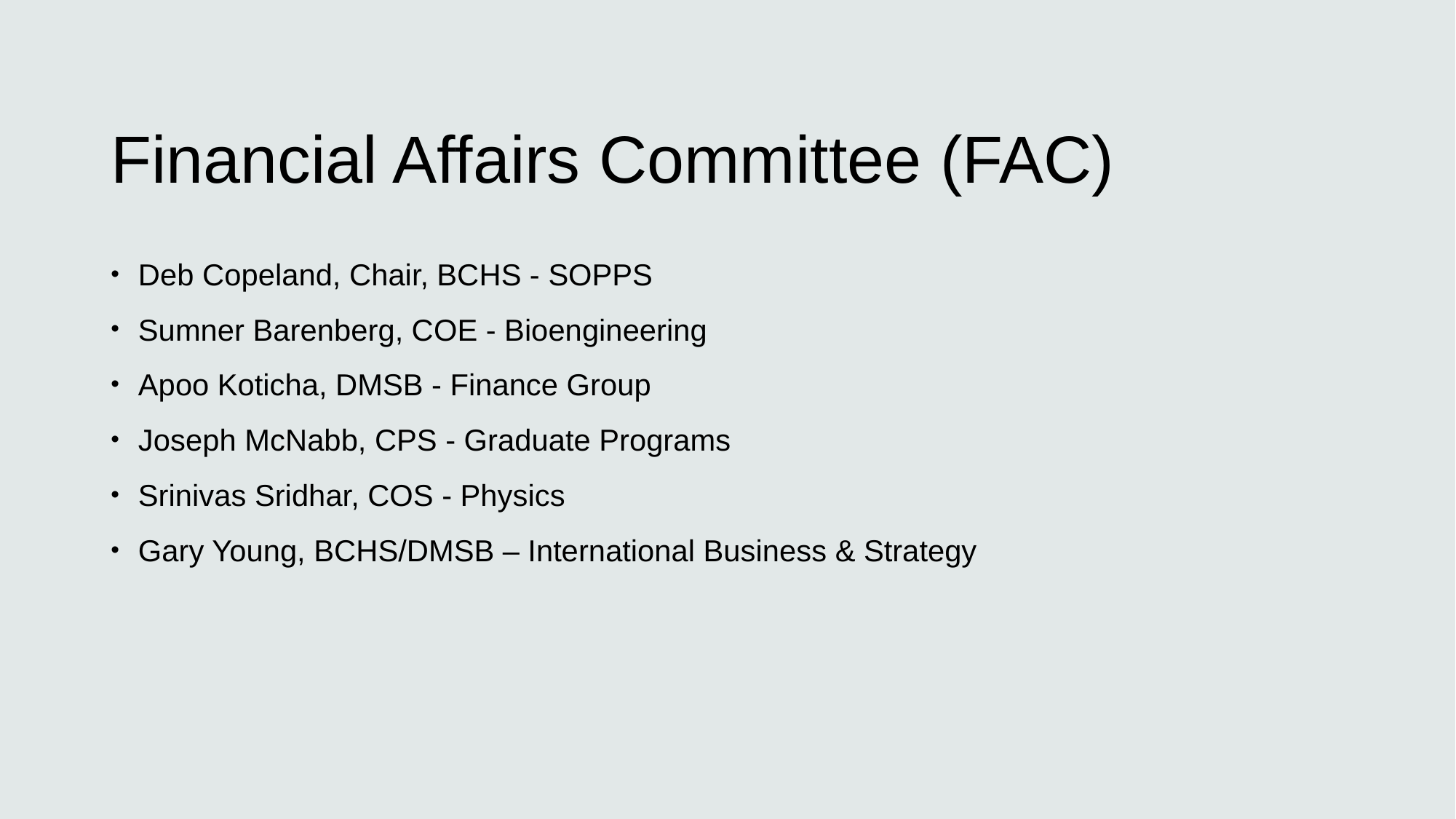

# Financial Affairs Committee (FAC)
Deb Copeland, Chair, BCHS - SOPPS
Sumner Barenberg, COE - Bioengineering
Apoo Koticha, DMSB - Finance Group
Joseph McNabb, CPS - Graduate Programs
Srinivas Sridhar, COS - Physics
Gary Young, BCHS/DMSB – International Business & Strategy